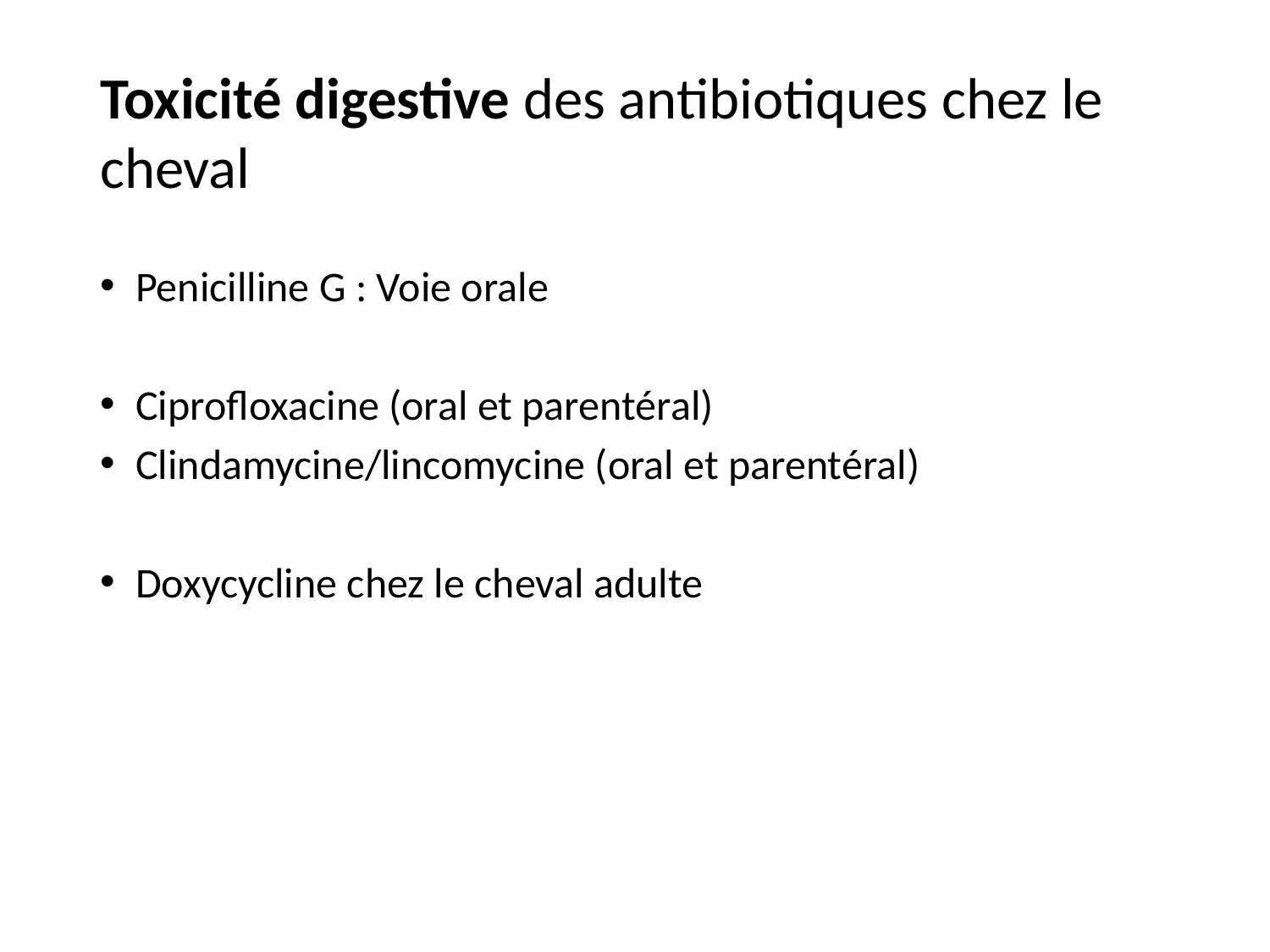

# Toxicité digestive des antibiotiques chez le cheval
Penicilline G : Voie orale

Ciprofloxacine (oral et parentéral)
Clindamycine/lincomycine (oral et parentéral)

Doxycycline chez le cheval adulte